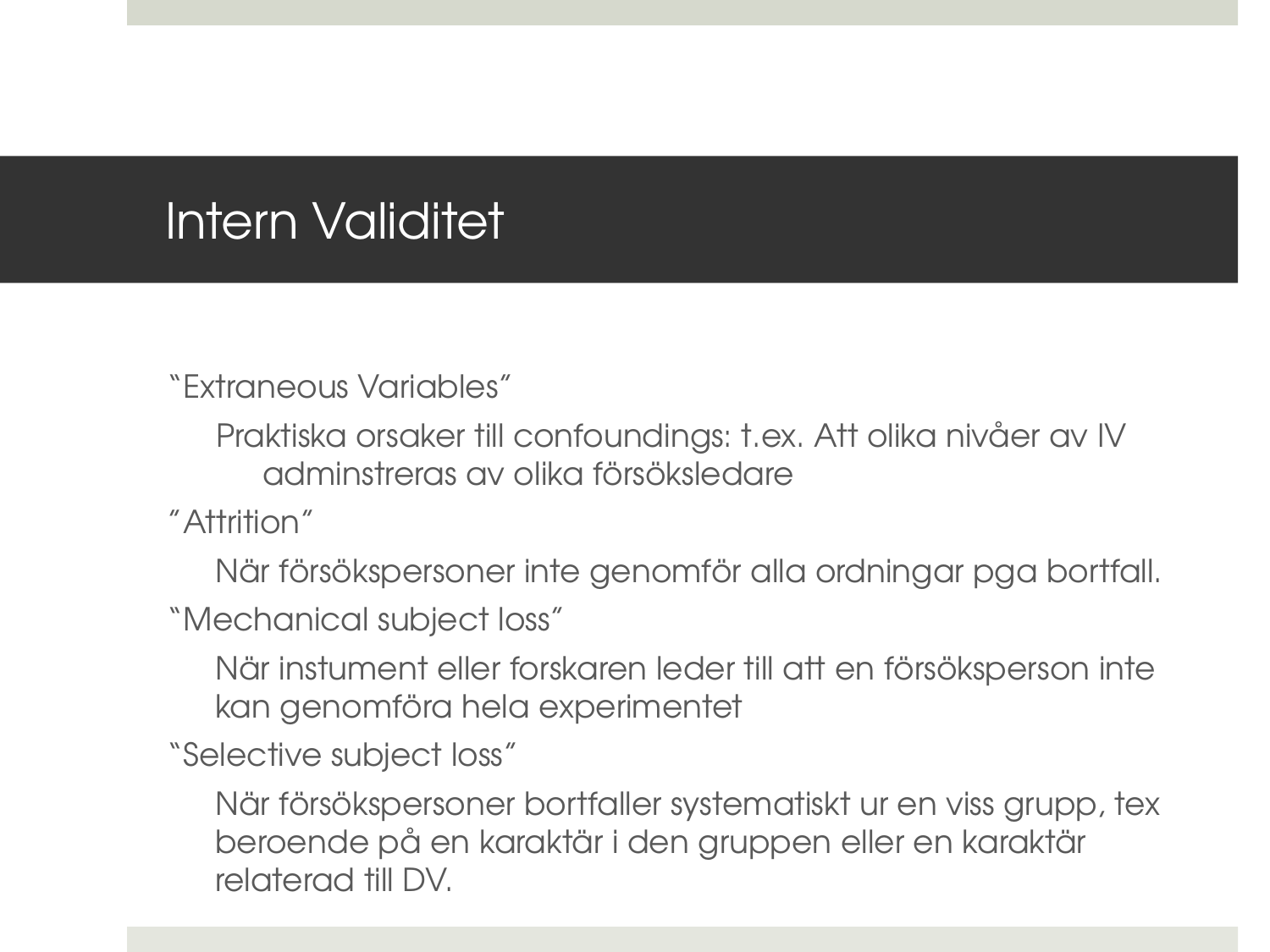

# Intern Validitet
“Extraneous Variables”
Praktiska orsaker till confoundings: t.ex. Att olika nivåer av IV adminstreras av olika försöksledare
”Attrition”
	När försökspersoner inte genomför alla ordningar pga bortfall.
“Mechanical subject loss”
	När instument eller forskaren leder till att en försöksperson inte kan genomföra hela experimentet
“Selective subject loss”
	När försökspersoner bortfaller systematiskt ur en viss grupp, tex beroende på en karaktär i den gruppen eller en karaktär relaterad till DV.